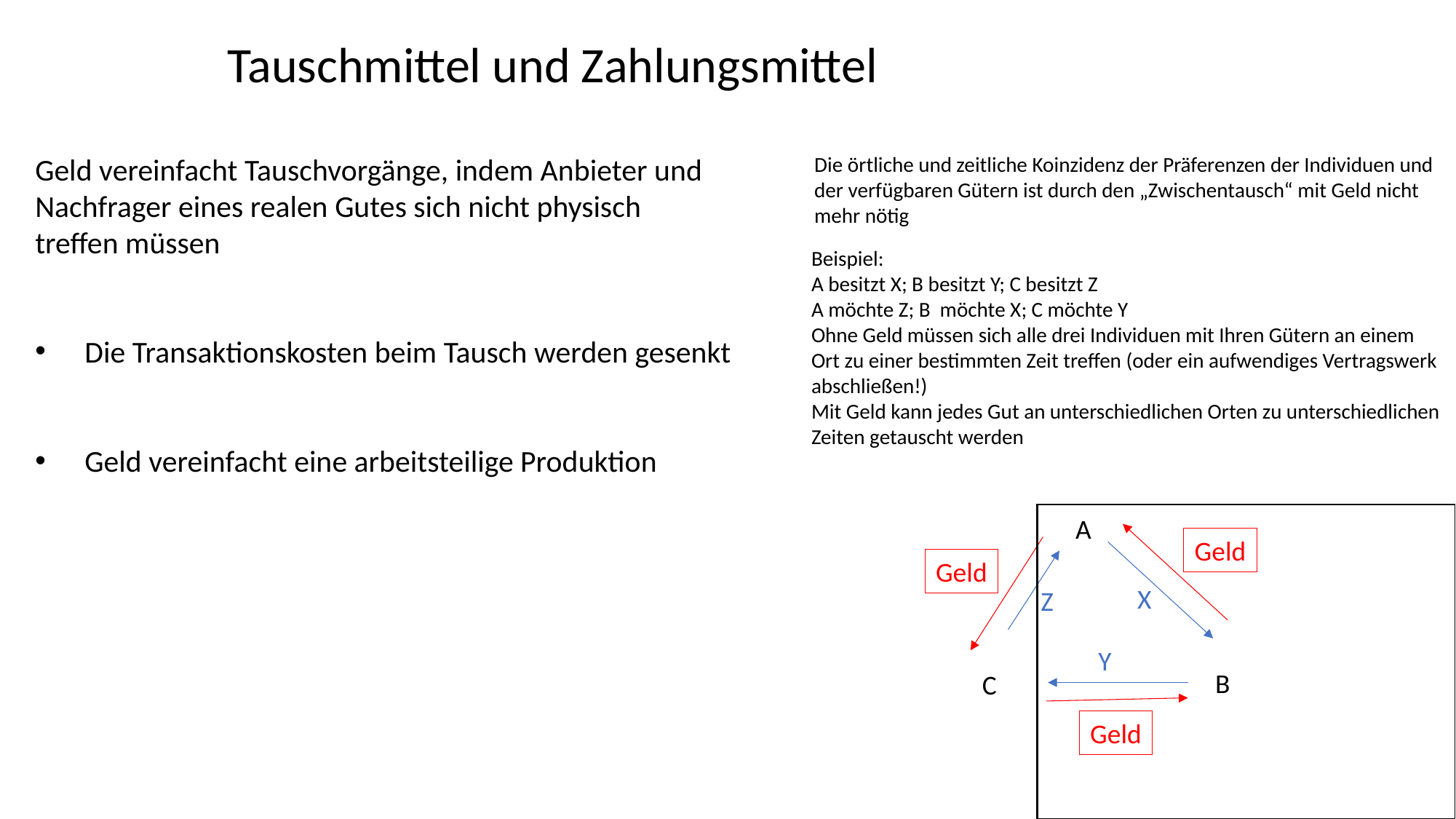

Tauschmittel und Zahlungsmittel

Geld vereinfacht Tauschvorgänge, indem Anbieter und
Nachfrager eines realen Gutes sich nicht physisch
treffen müssen

Die Transaktionskosten beim Tausch werden gesenkt

Geld vereinfacht eine arbeitsteilige Produktion
Die örtliche und zeitliche Koinzidenz der Präferenzen der Individuen und der verfügbaren Gütern ist durch den „Zwischentausch“ mit Geld nicht mehr nötig
Beispiel:
A besitzt X; B besitzt Y; C besitzt Z
A möchte Z; B  möchte X; C möchte Y
Ohne Geld müssen sich alle drei Individuen mit Ihren Gütern an einem Ort zu einer bestimmten Zeit treffen (oder ein aufwendiges Vertragswerk abschließen!)
Mit Geld kann jedes Gut an unterschiedlichen Orten zu unterschiedlichen Zeiten getauscht werden

A
Geld
Geld
X
Z
Y
B
C
Geld